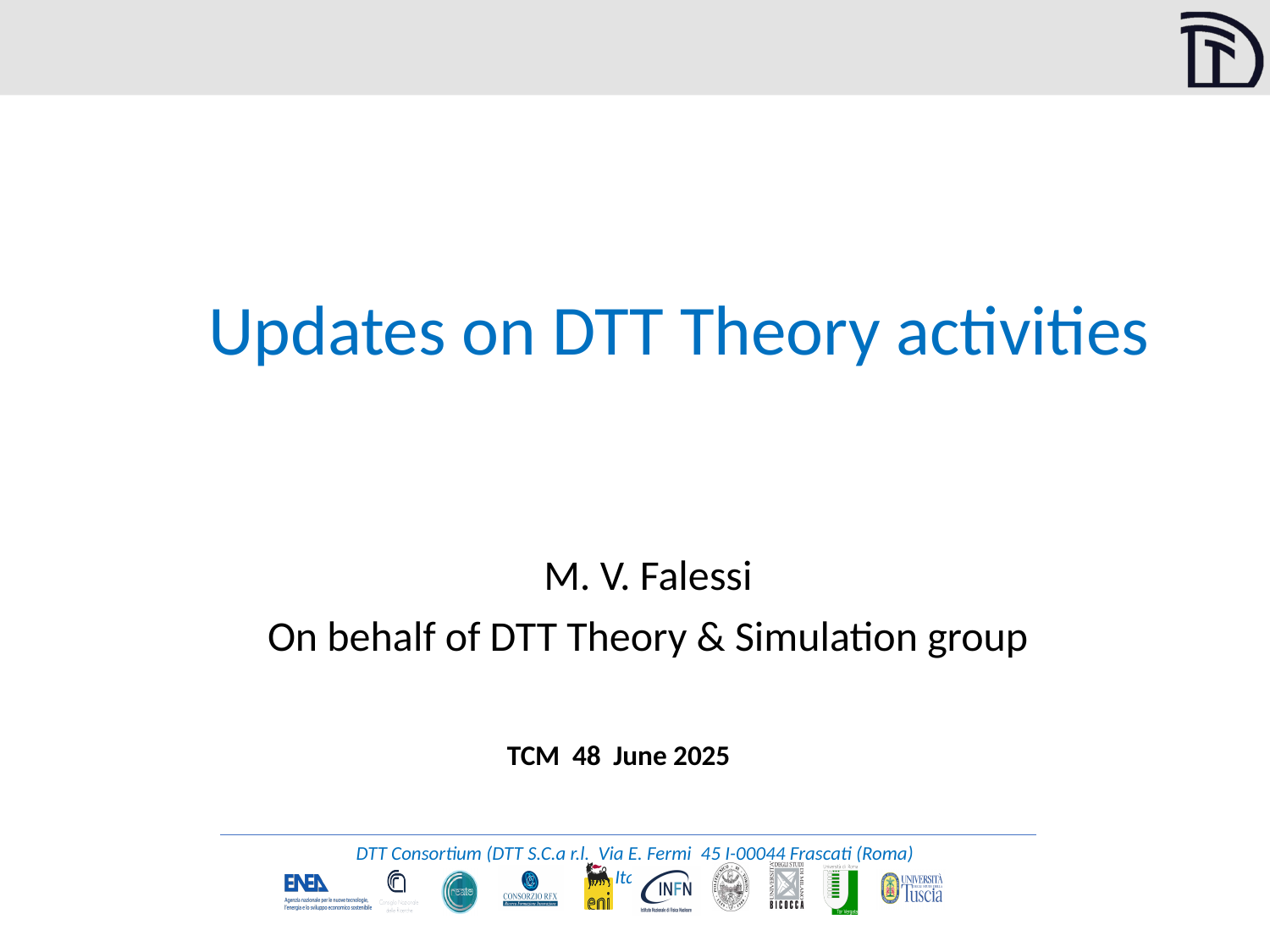

Updates on DTT Theory activities
M. V. Falessi
On behalf of DTT Theory & Simulation group

TCM  48  June 2025